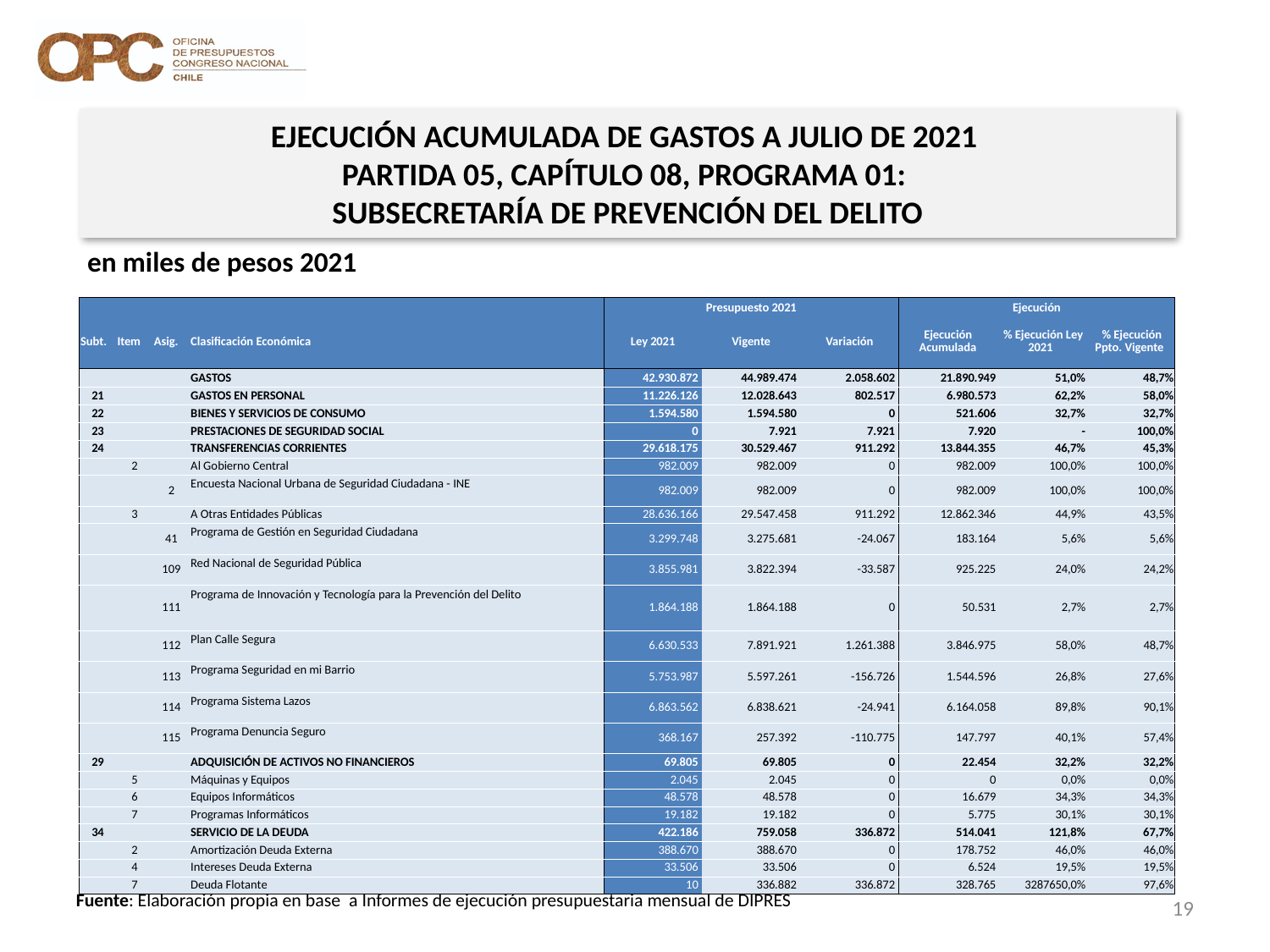

EJECUCIÓN ACUMULADA DE GASTOS A JULIO DE 2021
PARTIDA 05, CAPÍTULO 08, PROGRAMA 01:
SUBSECRETARÍA DE PREVENCIÓN DEL DELITO
en miles de pesos 2021
|  |  |  |  | Presupuesto 2021 |  |  | Ejecución |  |  |
| --- | --- | --- | --- | --- | --- | --- | --- | --- | --- |
| Subt. | Item | Asig. | Clasificación Económica | Ley 2021 | Vigente | Variación | Ejecución Acumulada | % Ejecución Ley 2021 | % Ejecución Ppto. Vigente |
|  |  |  | GASTOS | 42.930.872 | 44.989.474 | 2.058.602 | 21.890.949 | 51,0% | 48,7% |
| 21 |  |  | GASTOS EN PERSONAL | 11.226.126 | 12.028.643 | 802.517 | 6.980.573 | 62,2% | 58,0% |
| 22 |  |  | BIENES Y SERVICIOS DE CONSUMO | 1.594.580 | 1.594.580 | 0 | 521.606 | 32,7% | 32,7% |
| 23 |  |  | PRESTACIONES DE SEGURIDAD SOCIAL | 0 | 7.921 | 7.921 | 7.920 | - | 100,0% |
| 24 |  |  | TRANSFERENCIAS CORRIENTES | 29.618.175 | 30.529.467 | 911.292 | 13.844.355 | 46,7% | 45,3% |
|  | 2 |  | Al Gobierno Central | 982.009 | 982.009 | 0 | 982.009 | 100,0% | 100,0% |
|  |  | 2 | Encuesta Nacional Urbana de Seguridad Ciudadana - INE | 982.009 | 982.009 | 0 | 982.009 | 100,0% | 100,0% |
|  | 3 |  | A Otras Entidades Públicas | 28.636.166 | 29.547.458 | 911.292 | 12.862.346 | 44,9% | 43,5% |
|  |  | 41 | Programa de Gestión en Seguridad Ciudadana | 3.299.748 | 3.275.681 | -24.067 | 183.164 | 5,6% | 5,6% |
|  |  | 109 | Red Nacional de Seguridad Pública | 3.855.981 | 3.822.394 | -33.587 | 925.225 | 24,0% | 24,2% |
|  |  | 111 | Programa de Innovación y Tecnología para la Prevención del Delito | 1.864.188 | 1.864.188 | 0 | 50.531 | 2,7% | 2,7% |
|  |  | 112 | Plan Calle Segura | 6.630.533 | 7.891.921 | 1.261.388 | 3.846.975 | 58,0% | 48,7% |
|  |  | 113 | Programa Seguridad en mi Barrio | 5.753.987 | 5.597.261 | -156.726 | 1.544.596 | 26,8% | 27,6% |
|  |  | 114 | Programa Sistema Lazos | 6.863.562 | 6.838.621 | -24.941 | 6.164.058 | 89,8% | 90,1% |
|  |  | 115 | Programa Denuncia Seguro | 368.167 | 257.392 | -110.775 | 147.797 | 40,1% | 57,4% |
| 29 |  |  | ADQUISICIÓN DE ACTIVOS NO FINANCIEROS | 69.805 | 69.805 | 0 | 22.454 | 32,2% | 32,2% |
|  | 5 |  | Máquinas y Equipos | 2.045 | 2.045 | 0 | 0 | 0,0% | 0,0% |
|  | 6 |  | Equipos Informáticos | 48.578 | 48.578 | 0 | 16.679 | 34,3% | 34,3% |
|  | 7 |  | Programas Informáticos | 19.182 | 19.182 | 0 | 5.775 | 30,1% | 30,1% |
| 34 |  |  | SERVICIO DE LA DEUDA | 422.186 | 759.058 | 336.872 | 514.041 | 121,8% | 67,7% |
|  | 2 |  | Amortización Deuda Externa | 388.670 | 388.670 | 0 | 178.752 | 46,0% | 46,0% |
|  | 4 |  | Intereses Deuda Externa | 33.506 | 33.506 | 0 | 6.524 | 19,5% | 19,5% |
|  | 7 |  | Deuda Flotante | 10 | 336.882 | 336.872 | 328.765 | 3287650,0% | 97,6% |
19